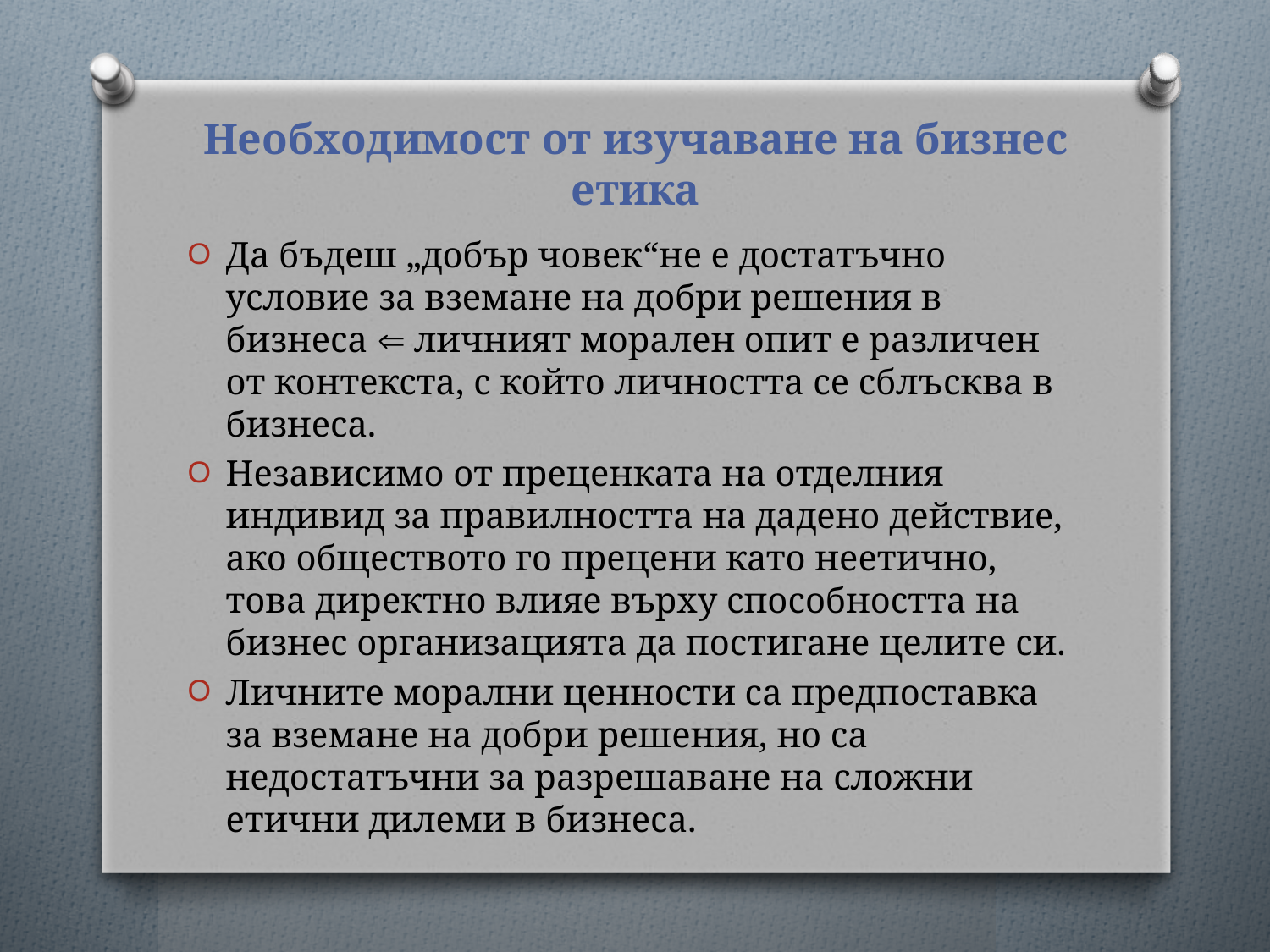

# Необходимост от изучаване на бизнес етика
Да бъдеш „добър човек“не е достатъчно условие за вземане на добри решения в бизнеса ⇐ личният морален опит е различен от контекста, с който личността се сблъсква в бизнеса.
Независимо от преценката на отделния индивид за правилността на дадено действие, ако обществото го прецени като неетично, това директно влияе върху способността на бизнес организацията да постигане целите си.
Личните морални ценности са предпоставка за вземане на добри решения, но са недостатъчни за разрешаване на сложни етични дилеми в бизнеса.